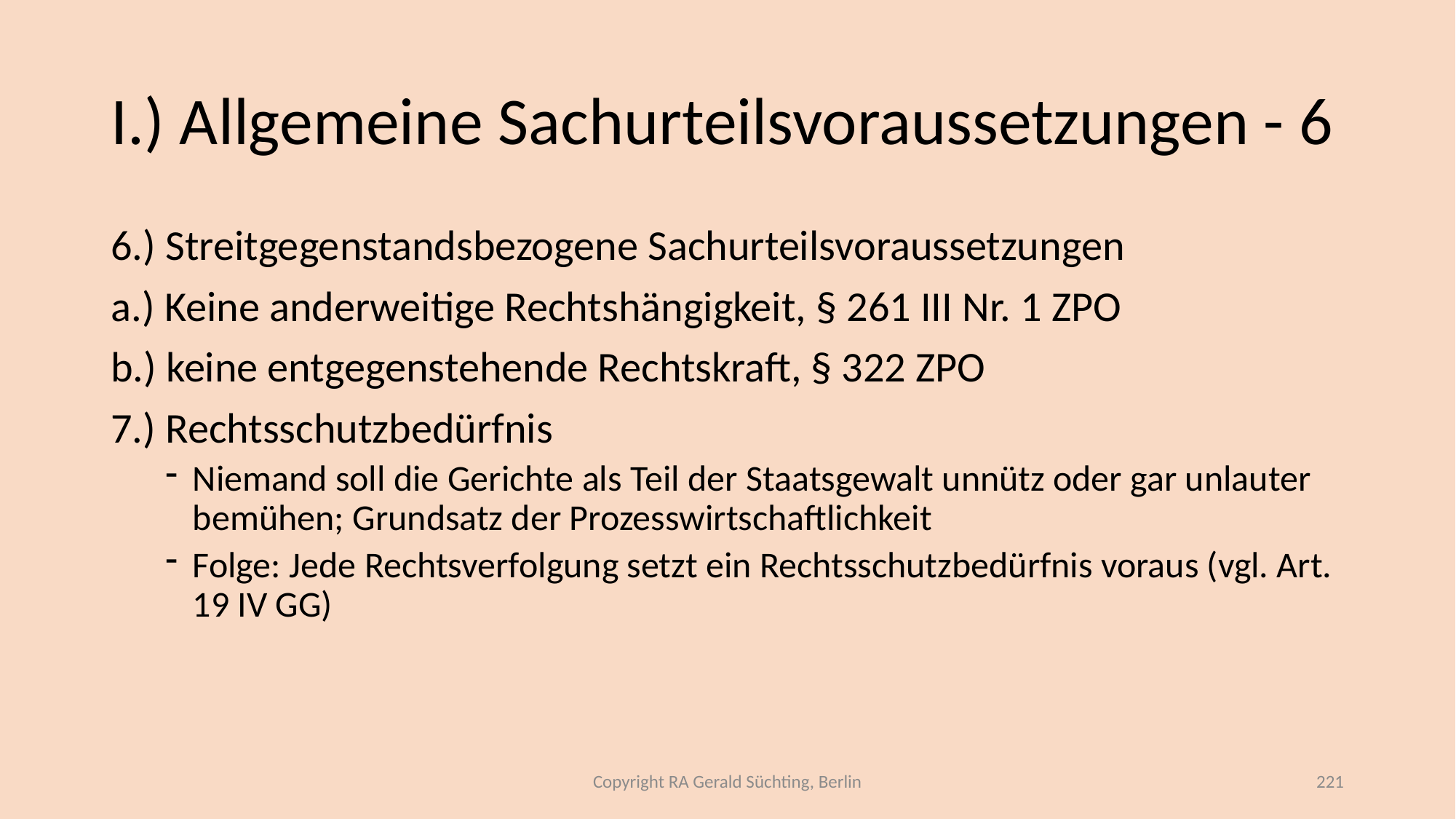

# I.) Allgemeine Sachurteilsvoraussetzungen - 6
6.) Streitgegenstandsbezogene Sachurteilsvoraussetzungen
a.) Keine anderweitige Rechtshängigkeit, § 261 III Nr. 1 ZPO
b.) keine entgegenstehende Rechtskraft, § 322 ZPO
7.) Rechtsschutzbedürfnis
Niemand soll die Gerichte als Teil der Staatsgewalt unnütz oder gar unlauter bemühen; Grundsatz der Prozesswirtschaftlichkeit
Folge: Jede Rechtsverfolgung setzt ein Rechtsschutzbedürfnis voraus (vgl. Art. 19 IV GG)

Copyright RA Gerald Süchting, Berlin
221